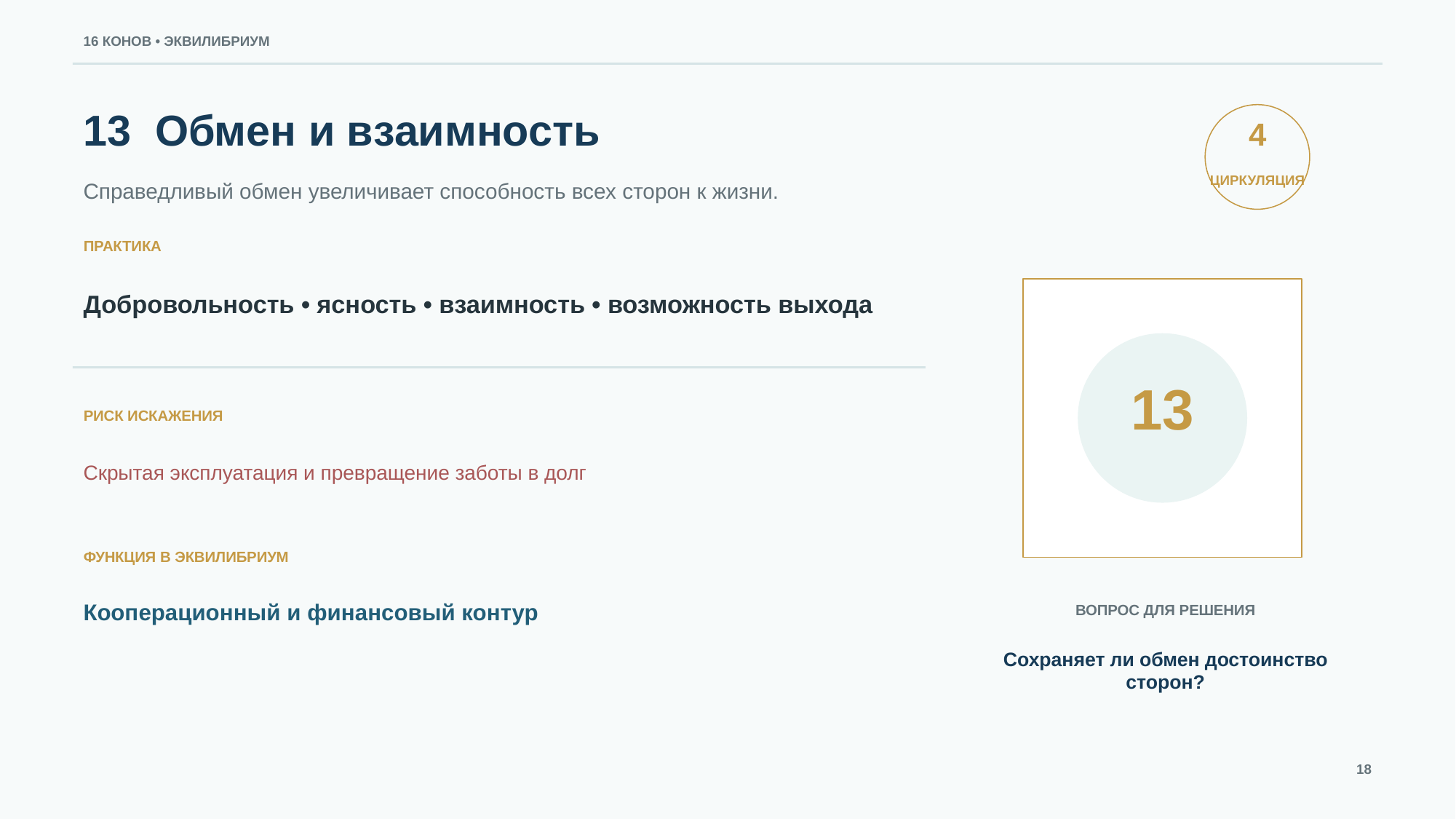

16 КОНОВ • ЭКВИЛИБРИУМ

13  Обмен и взаимность

4
ЦИРКУЛЯЦИЯ
Справедливый обмен увеличивает способность всех сторон к жизни.
ПРАКТИКА
Добровольность • ясность • взаимность • возможность выхода

13
РИСК ИСКАЖЕНИЯ
Скрытая эксплуатация и превращение заботы в долг
ФУНКЦИЯ В ЭКВИЛИБРИУМ
Кооперационный и финансовый контур
ВОПРОС ДЛЯ РЕШЕНИЯ
Сохраняет ли обмен достоинство сторон?
18